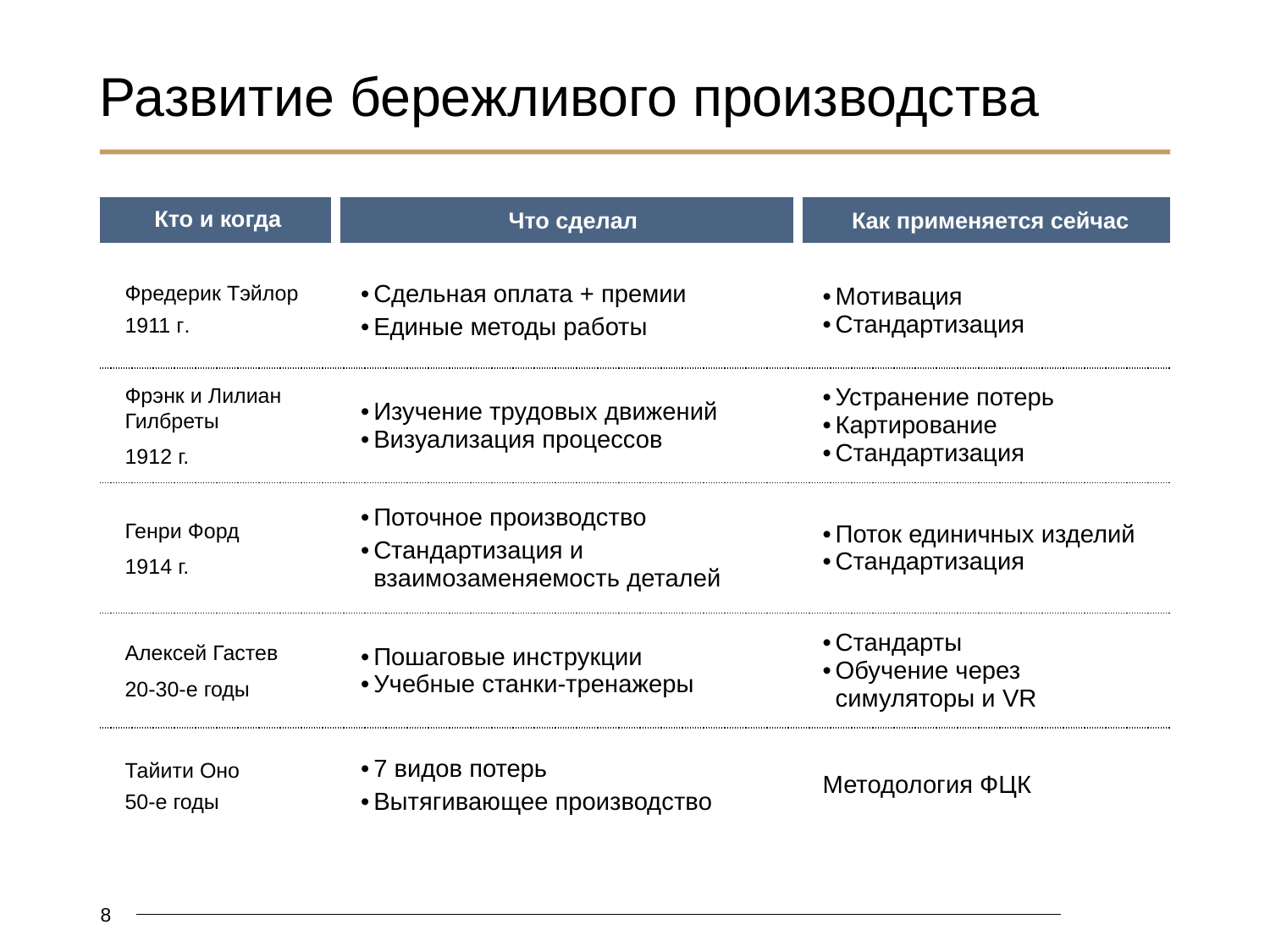

# Развитие бережливого производства
| Кто и когда | Что сделал | Как применяется сейчас |
| --- | --- | --- |
|  |  |  |
| Фредерик Тэйлор 1911 г. | Сдельная оплата + премии Единые методы работы | Мотивация Стандартизация |
| Фрэнк и Лилиан Гилбреты 1912 г. | Изучение трудовых движений Визуализация процессов | Устранение потерь Картирование Стандартизация |
| Генри Форд 1914 г. | Поточное производство Стандартизация и взаимозаменяемость деталей | Поток единичных изделий Стандартизация |
| Алексей Гастев 20-30-е годы | Пошаговые инструкции Учебные станки-тренажеры | Стандарты Обучение через симуляторы и VR |
| Тайити Оно 50-е годы | 7 видов потерь Вытягивающее производство | Методология ФЦК |

8